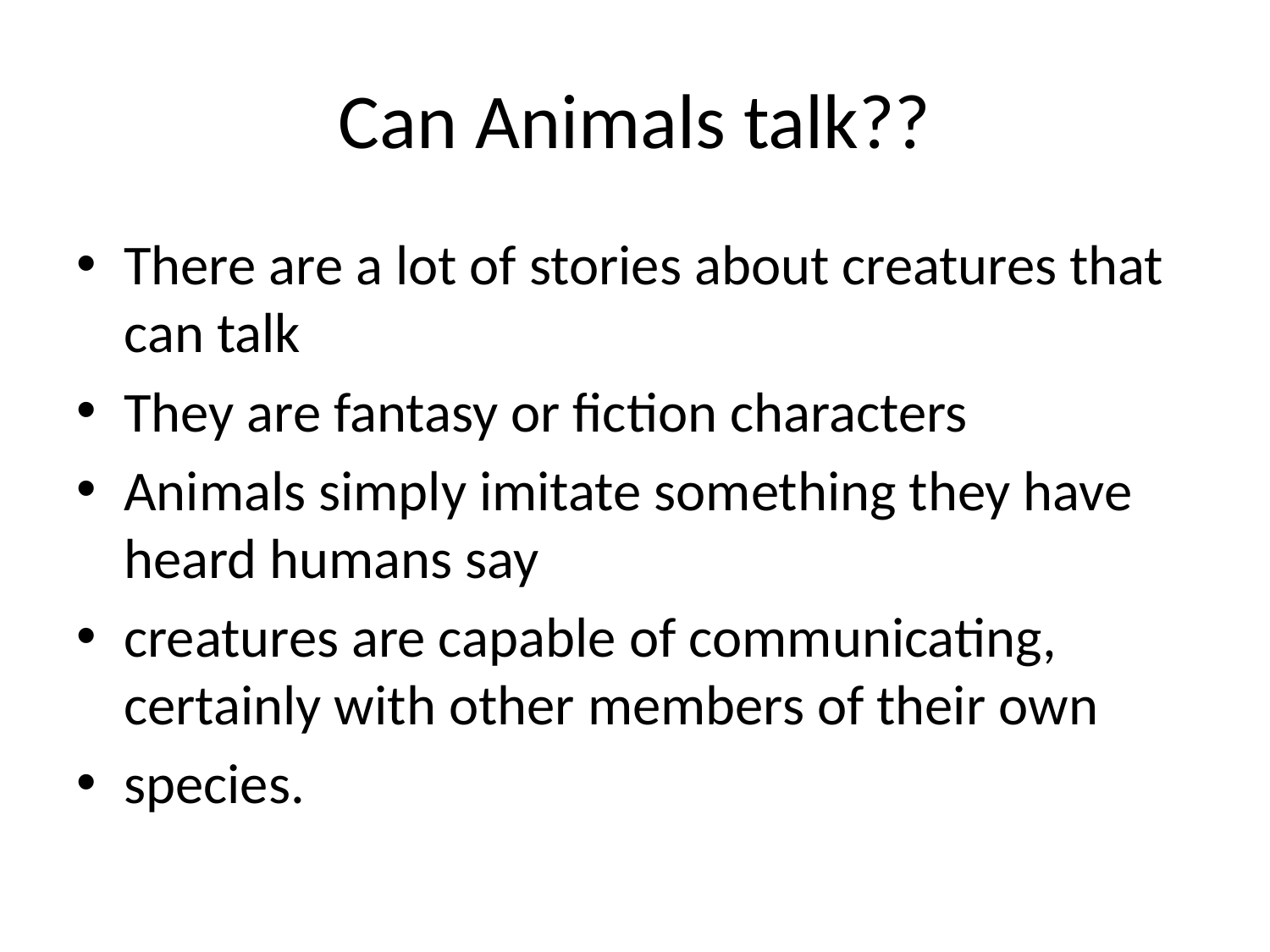

# Can Animals talk??
There are a lot of stories about creatures that can talk
They are fantasy or fiction characters
Animals simply imitate something they have heard humans say
creatures are capable of communicating, certainly with other members of their own
species.